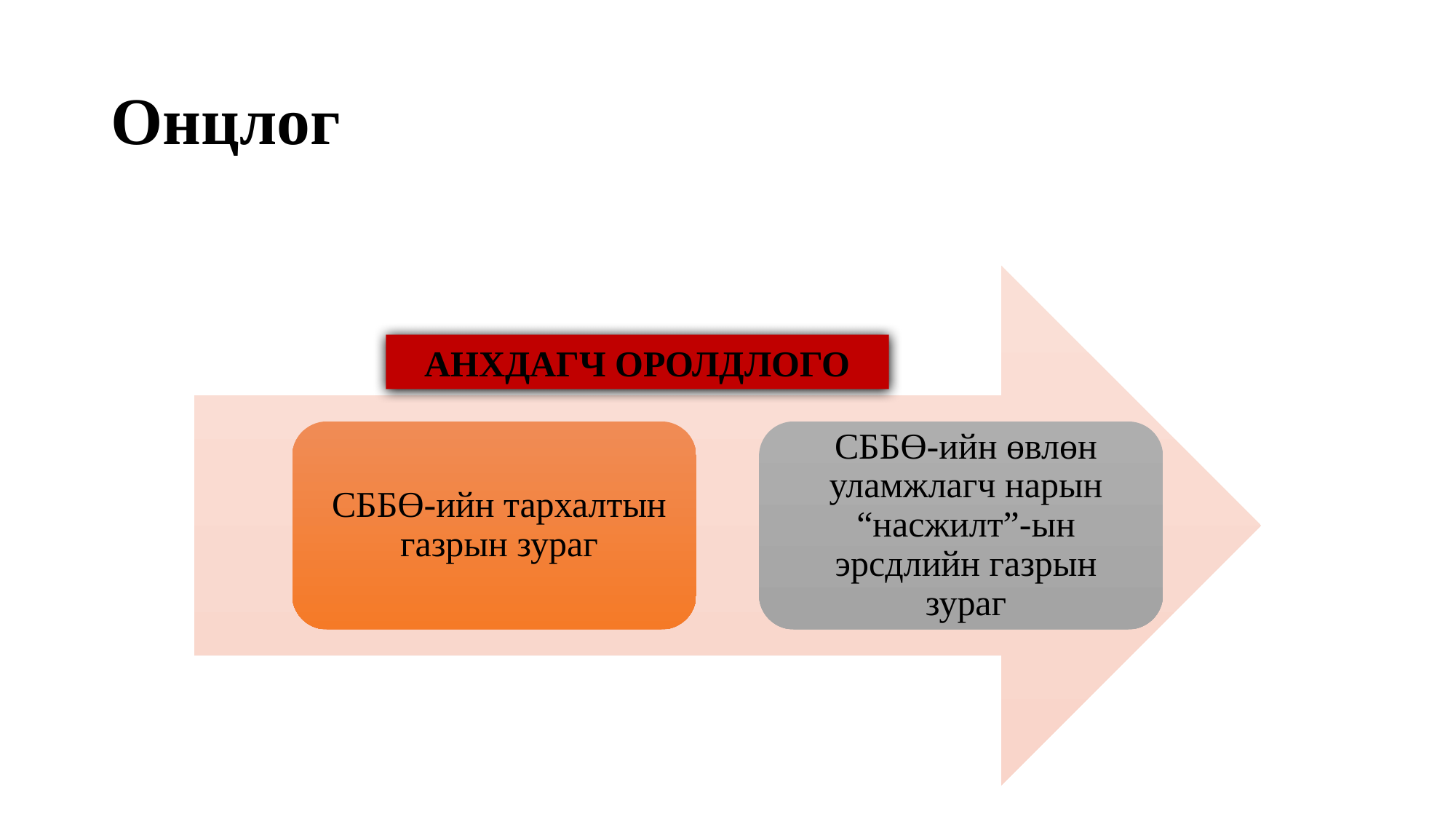

# Онцлог
СББӨ-ийн тархалтын газрын зураг
СББӨ-ийн өвлөн уламжлагч нарын “насжилт”-ын эрсдлийн газрын зураг
АНХДАГЧ ОРОЛДЛОГО